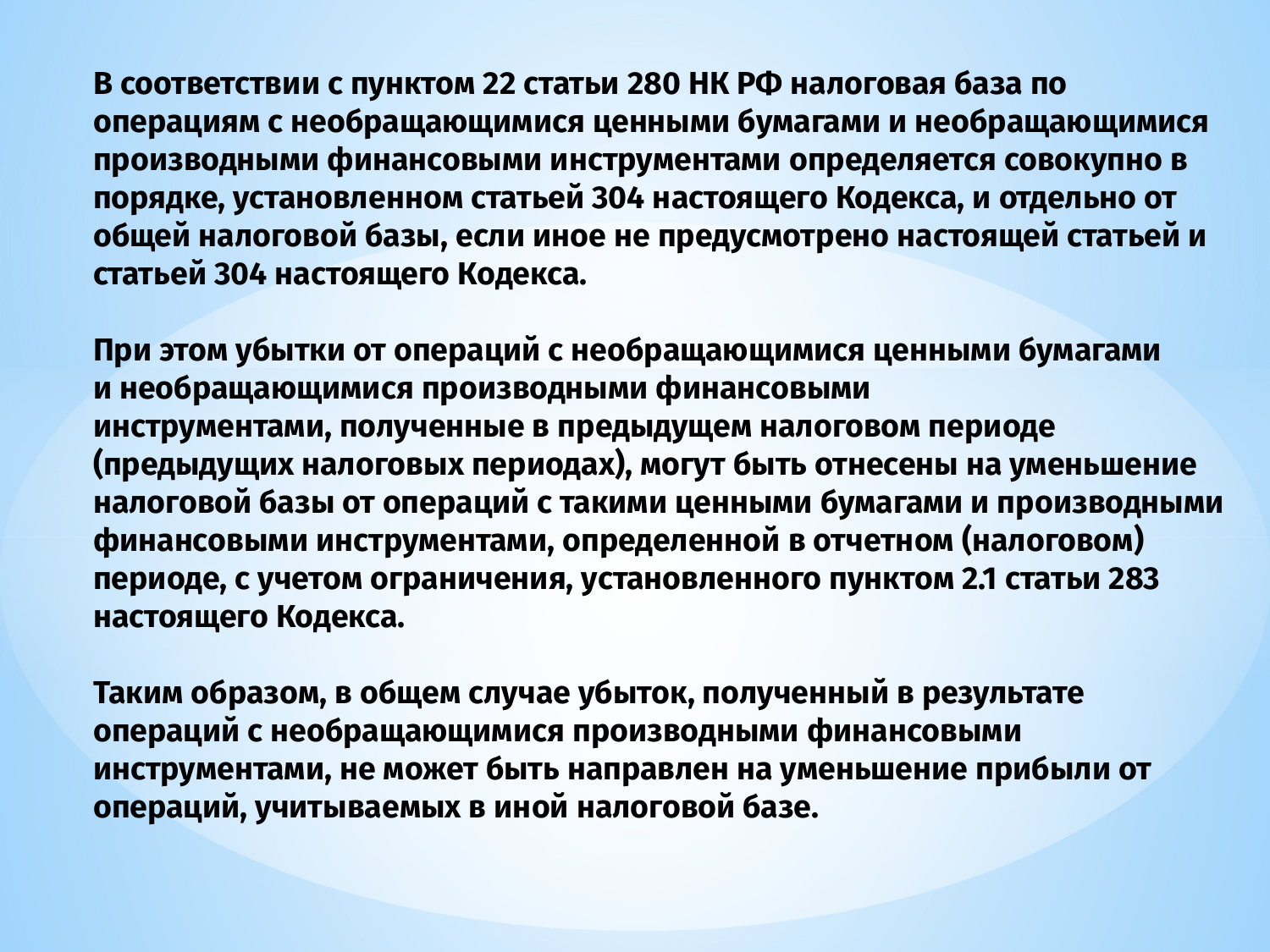

# В соответствии с пунктом 22 статьи 280 НК РФ налоговая база по операциям с необращающимися ценными бумагами и необращающимися производными финансовыми инструментами определяется совокупно в порядке, установленном статьей 304 настоящего Кодекса, и отдельно от общей налоговой базы, если иное не предусмотрено настоящей статьей и статьей 304 настоящего Кодекса. При этом убытки от операций с необращающимися ценными бумагами и необращающимися производными финансовыми инструментами, полученные в предыдущем налоговом периоде (предыдущих налоговых периодах), могут быть отнесены на уменьшение налоговой базы от операций с такими ценными бумагами и производными финансовыми инструментами, определенной в отчетном (налоговом) периоде, с учетом ограничения, установленного пунктом 2.1 статьи 283 настоящего Кодекса.   Таким образом, в общем случае убыток, полученный в результате операций с необращающимися производными финансовыми инструментами, не может быть направлен на уменьшение прибыли от операций, учитываемых в иной налоговой базе.